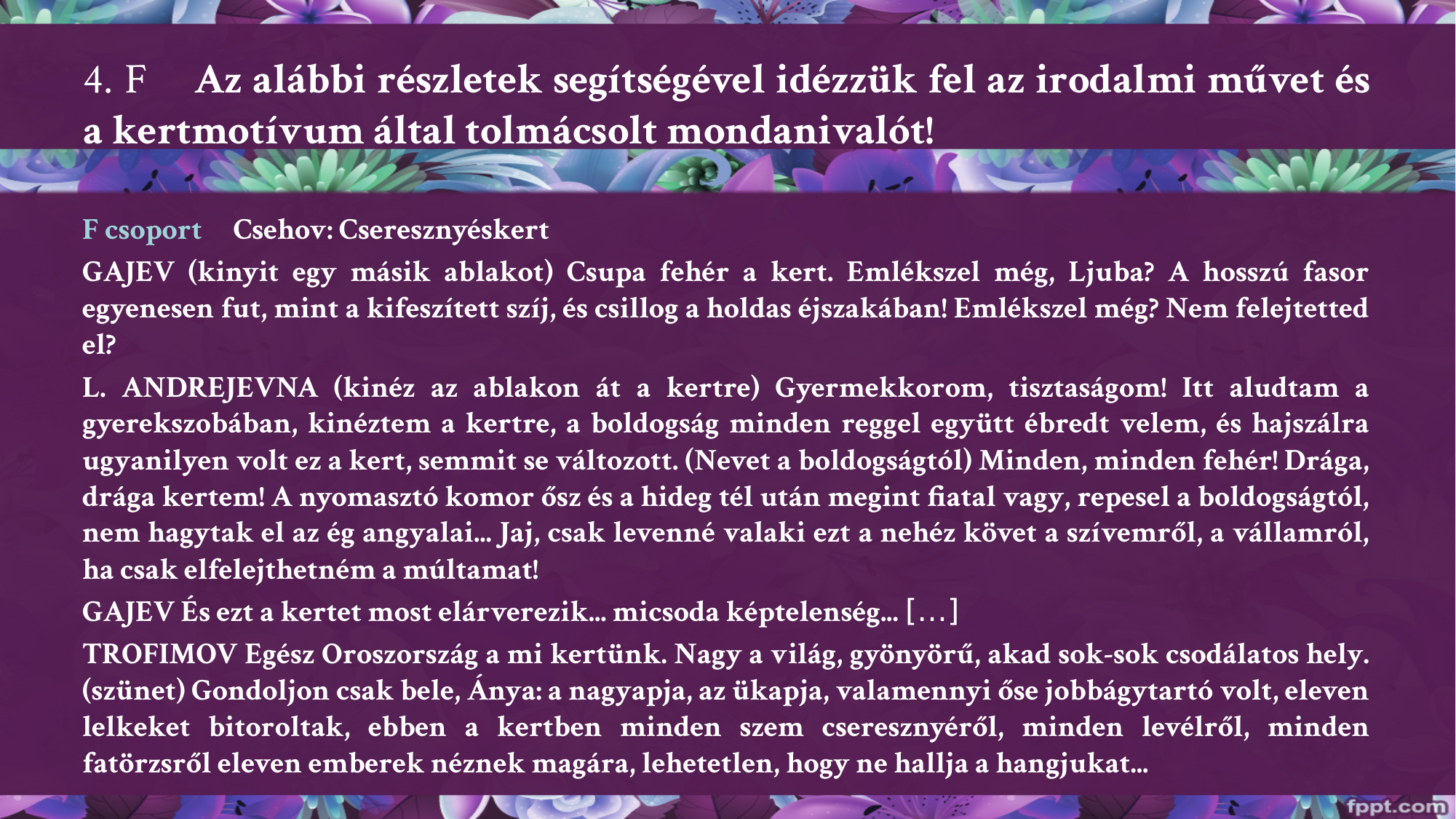

# 4. F	Az alábbi részletek segítségével idézzük fel az irodalmi művet és a kertmotívum által tolmácsolt mondanivalót!
F csoport     Csehov: Cseresznyéskert
GAJEV (kinyit egy másik ablakot) Csupa fehér a kert. Emlékszel még, Ljuba? A hosszú fasor egyenesen fut, mint a kifeszített szíj, és csillog a holdas éjszakában! Emlékszel még? Nem felejtetted el?
L. ANDREJEVNA (kinéz az ablakon át a kertre) Gyermekkorom, tisztaságom! Itt aludtam a gyerekszobában, kinéztem a kertre, a boldogság minden reggel együtt ébredt velem, és hajszálra ugyanilyen volt ez a kert, semmit se változott. (Nevet a boldogságtól) Minden, minden fehér! Drága, drága kertem! A nyomasztó komor ősz és a hideg tél után megint fiatal vagy, repesel a boldogságtól, nem hagytak el az ég angyalai... Jaj, csak levenné valaki ezt a nehéz követ a szívemről, a vállamról, ha csak elfelejthetném a múltamat!
GAJEV És ezt a kertet most elárverezik... micsoda képtelenség... […]
TROFIMOV Egész Oroszország a mi kertünk. Nagy a világ, gyönyörű, akad sok-sok csodálatos hely. (szünet) Gondoljon csak bele, Ánya: a nagyapja, az ükapja, valamennyi őse jobbágytartó volt, eleven lelkeket bitoroltak, ebben a kertben minden szem cseresznyéről, minden levélről, minden fatörzsről eleven emberek néznek magára, lehetetlen, hogy ne hallja a hangjukat...